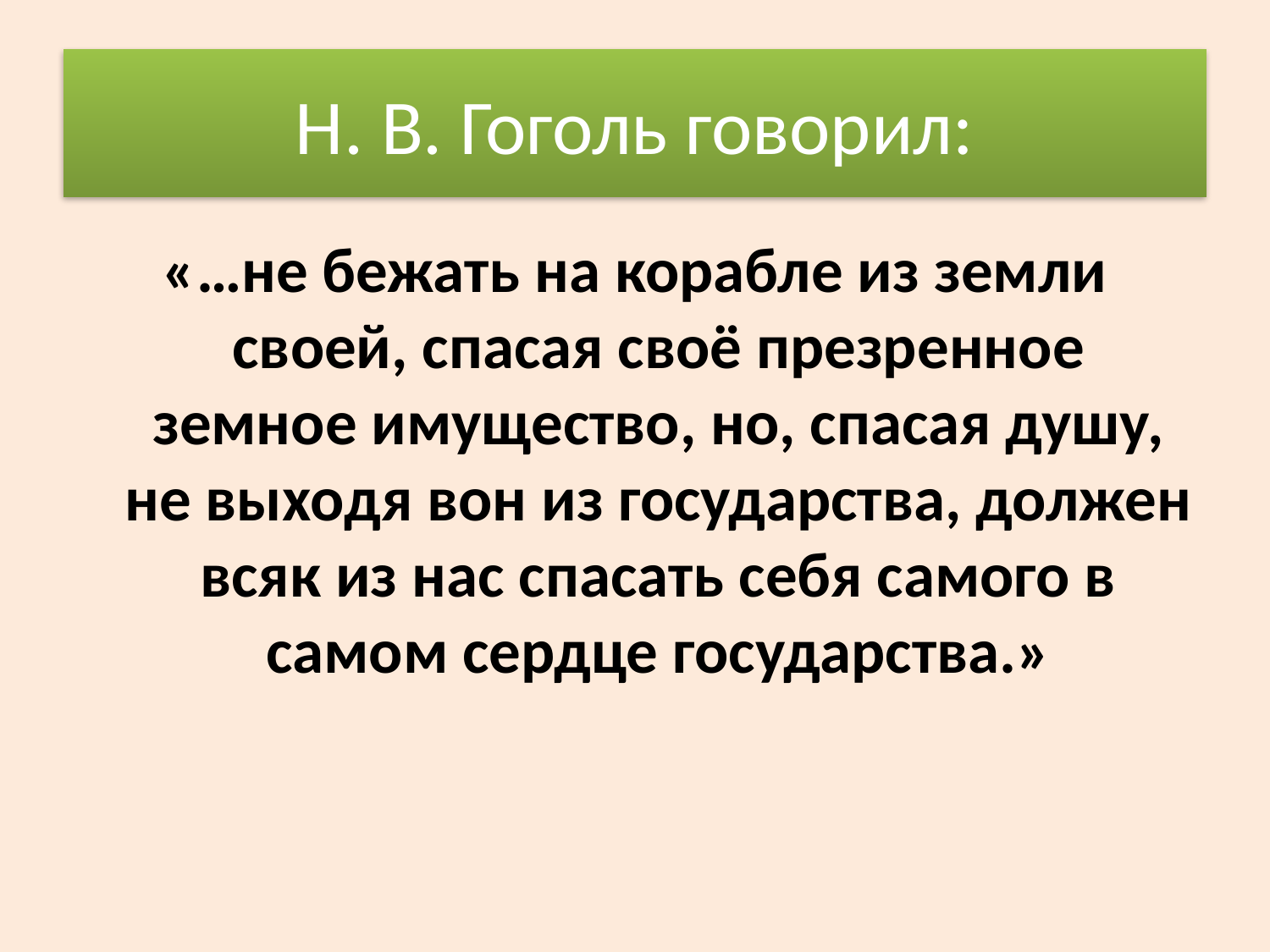

# Н. В. Гоголь говорил:
«…не бежать на корабле из земли своей, спасая своё презренное земное имущество, но, спасая душу, не выходя вон из государства, должен всяк из нас спасать себя самого в самом сердце государства.»